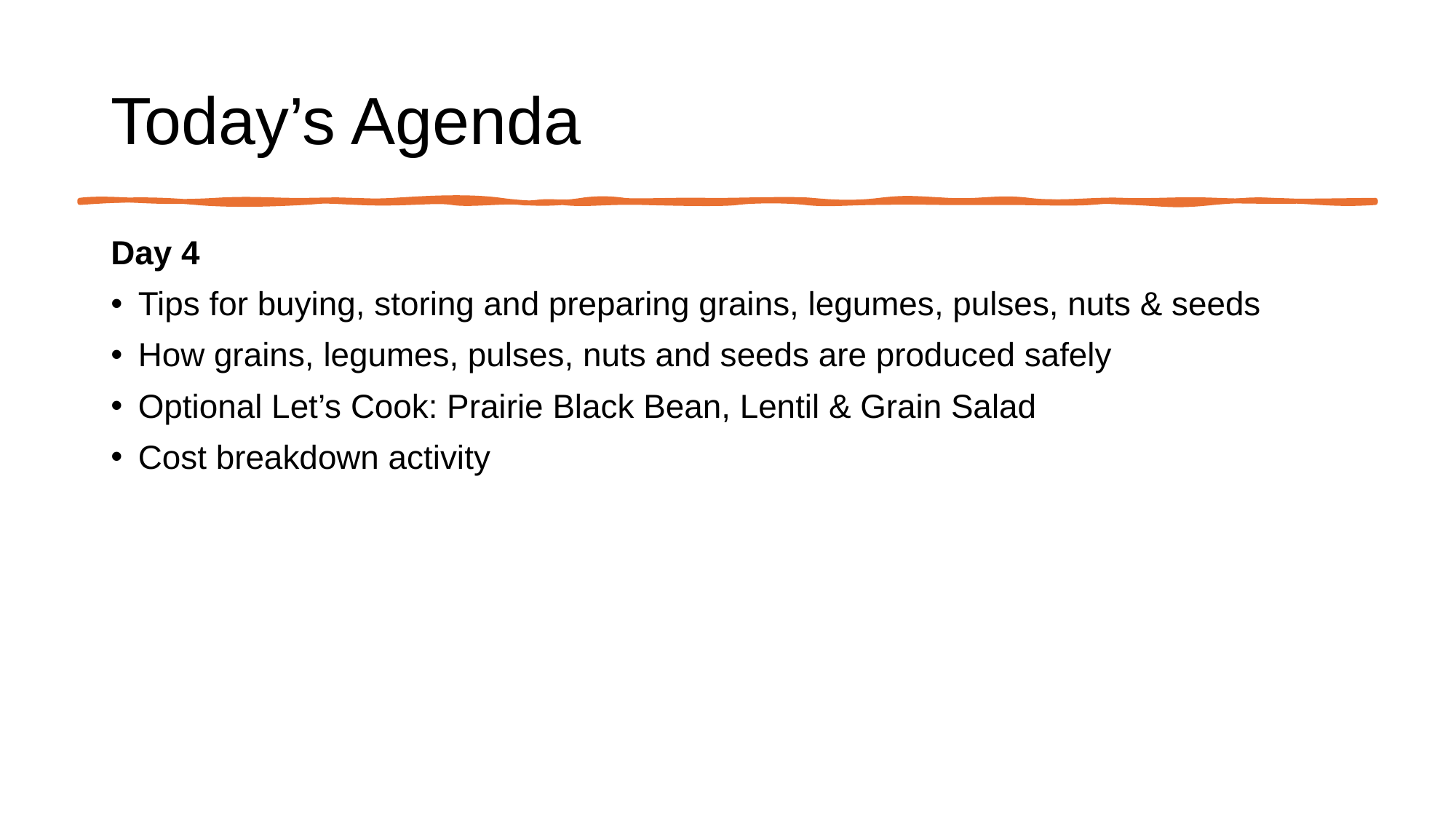

# Today’s Agenda

Day 4
Tips for buying, storing and preparing grains, legumes, pulses, nuts & seeds
How grains, legumes, pulses, nuts and seeds are produced safely
Optional Let’s Cook: Prairie Black Bean, Lentil & Grain Salad
Cost breakdown activity